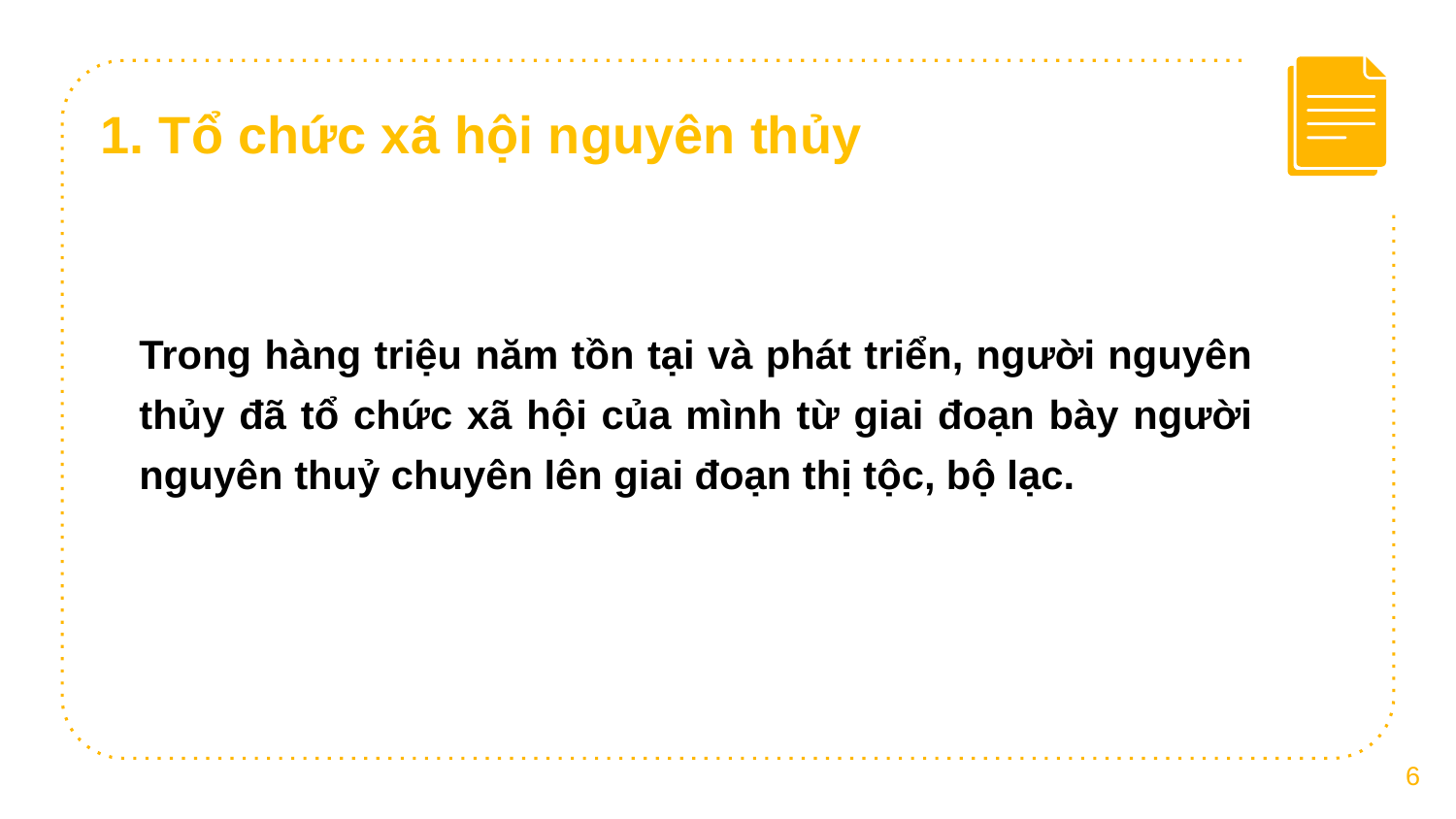

# 1. Tổ chức xã hội nguyên thủy
Trong hàng triệu năm tồn tại và phát triển, người nguyên thủy đã tổ chức xã hội của mình từ giai đoạn bày người nguyên thuỷ chuyên lên giai đoạn thị tộc, bộ lạc.
6